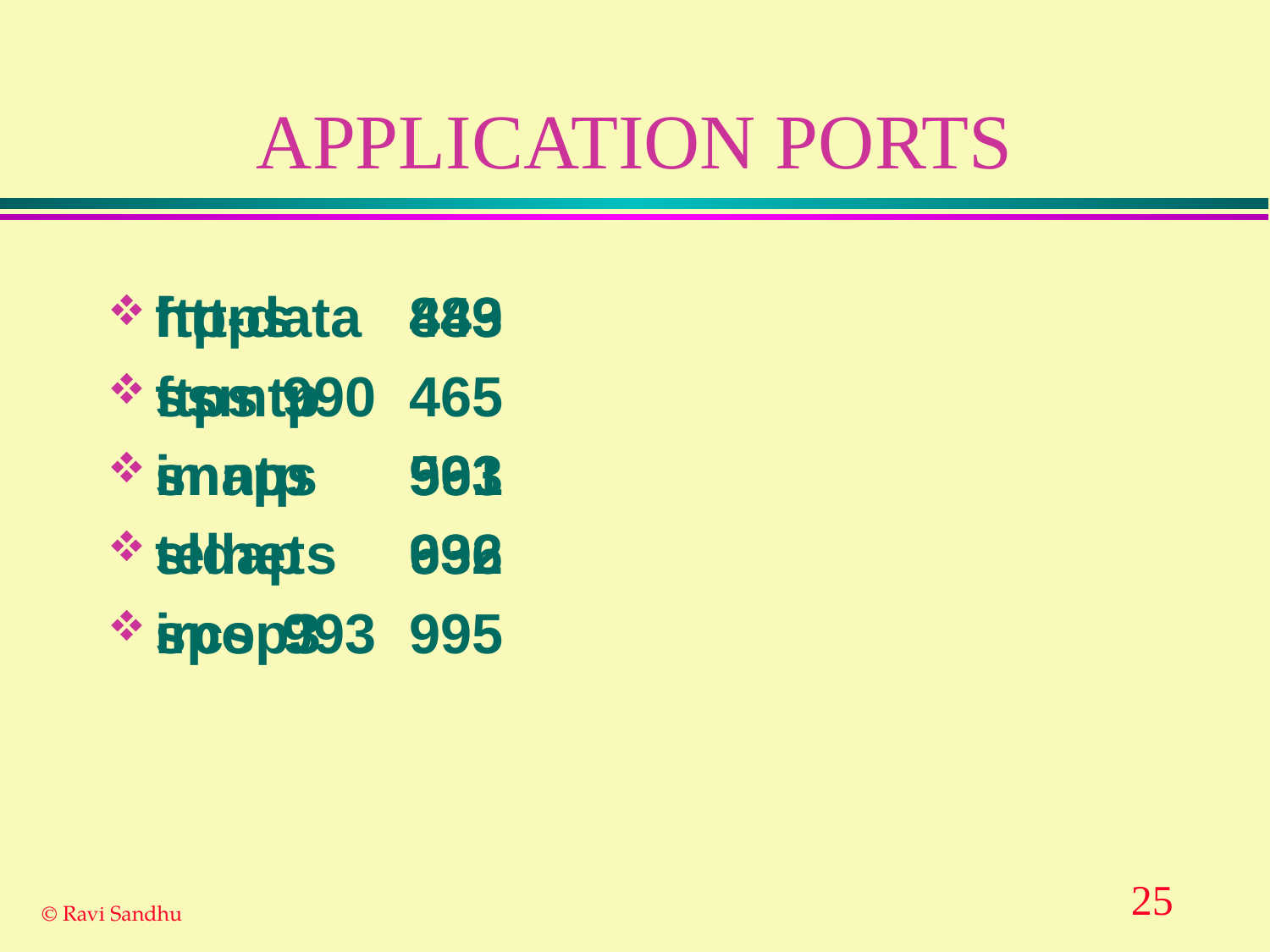

# APPLICATION PORTS
https	443
ssmtp	465
snntp	563
sldap	636
spop3	995
ftp-data	889
ftps	990
imaps	991
telnets	992
ircs	993